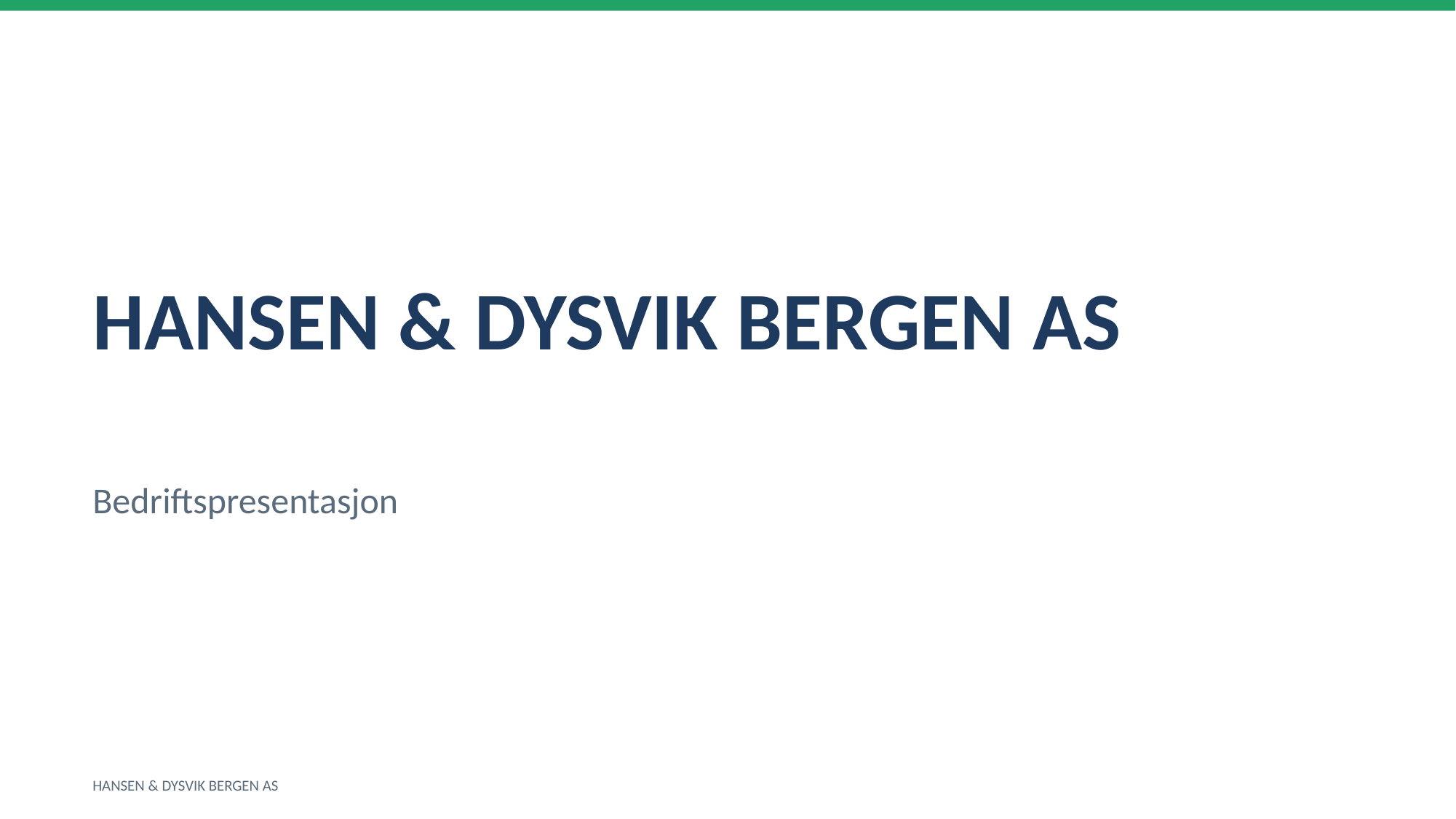

HANSEN & DYSVIK BERGEN AS
Bedriftspresentasjon
HANSEN & DYSVIK BERGEN AS